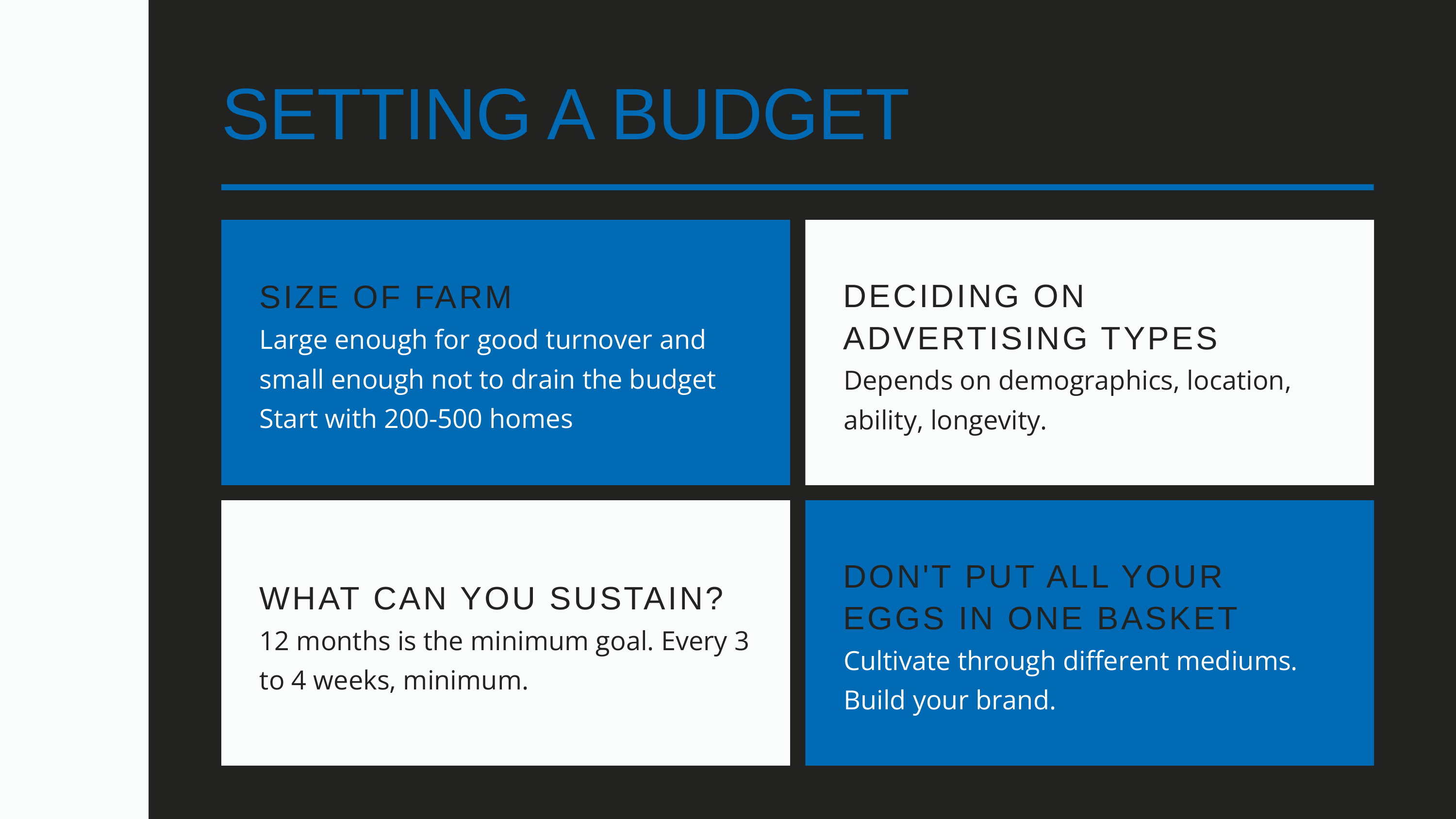

SETTING A BUDGET

DECIDING ON ADVERTISING TYPES
Depends on demographics, location, ability, longevity.
SIZE OF FARM
Large enough for good turnover and small enough not to drain the budget
Start with 200-500 homes

DON'T PUT ALL YOUR EGGS IN ONE BASKET
Cultivate through different mediums.
Build your brand.
WHAT CAN YOU SUSTAIN?
12 months is the minimum goal. Every 3 to 4 weeks, minimum.